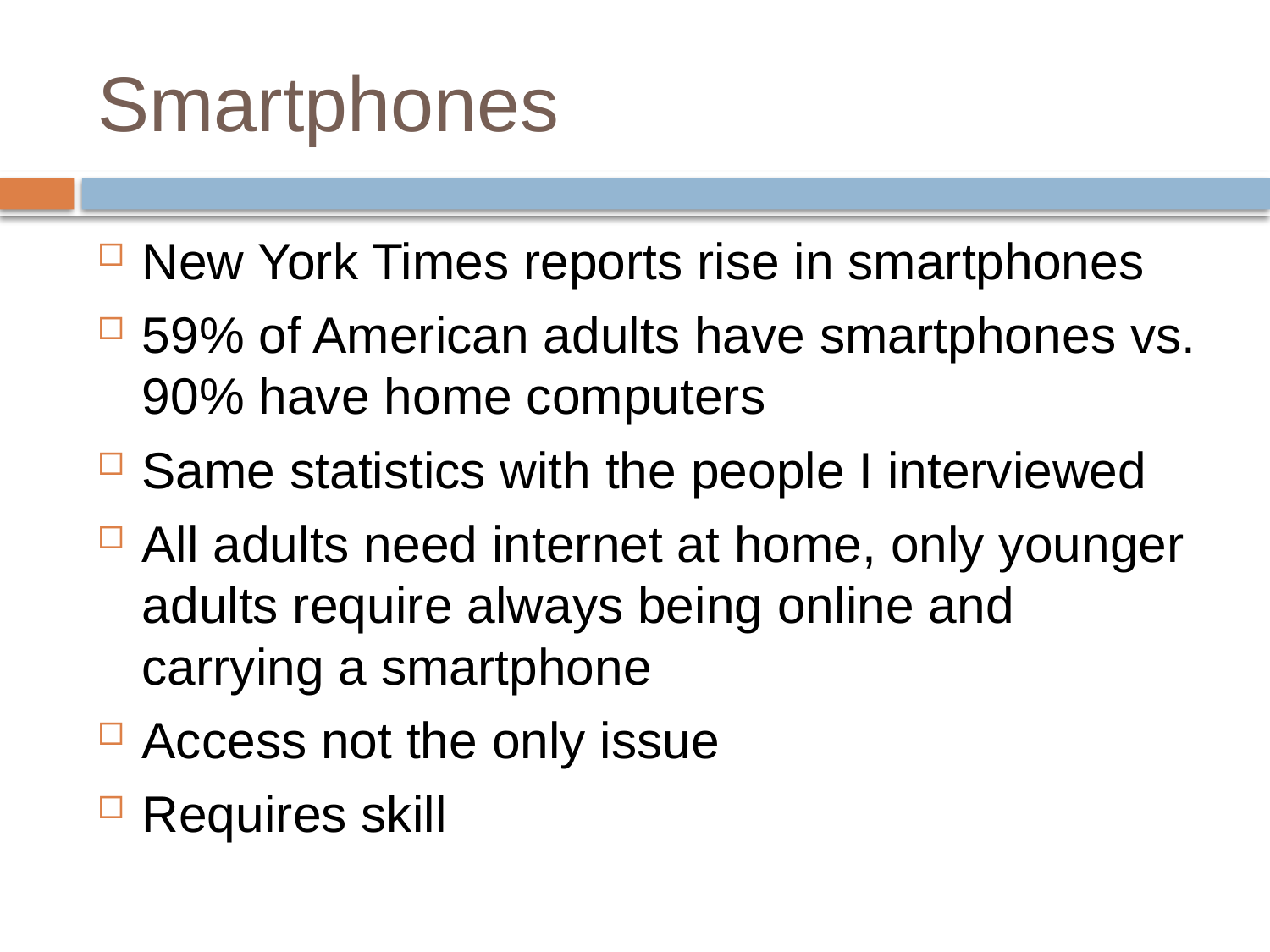

# Smartphones
New York Times reports rise in smartphones
59% of American adults have smartphones vs. 90% have home computers
Same statistics with the people I interviewed
All adults need internet at home, only younger adults require always being online and carrying a smartphone
Access not the only issue
Requires skill